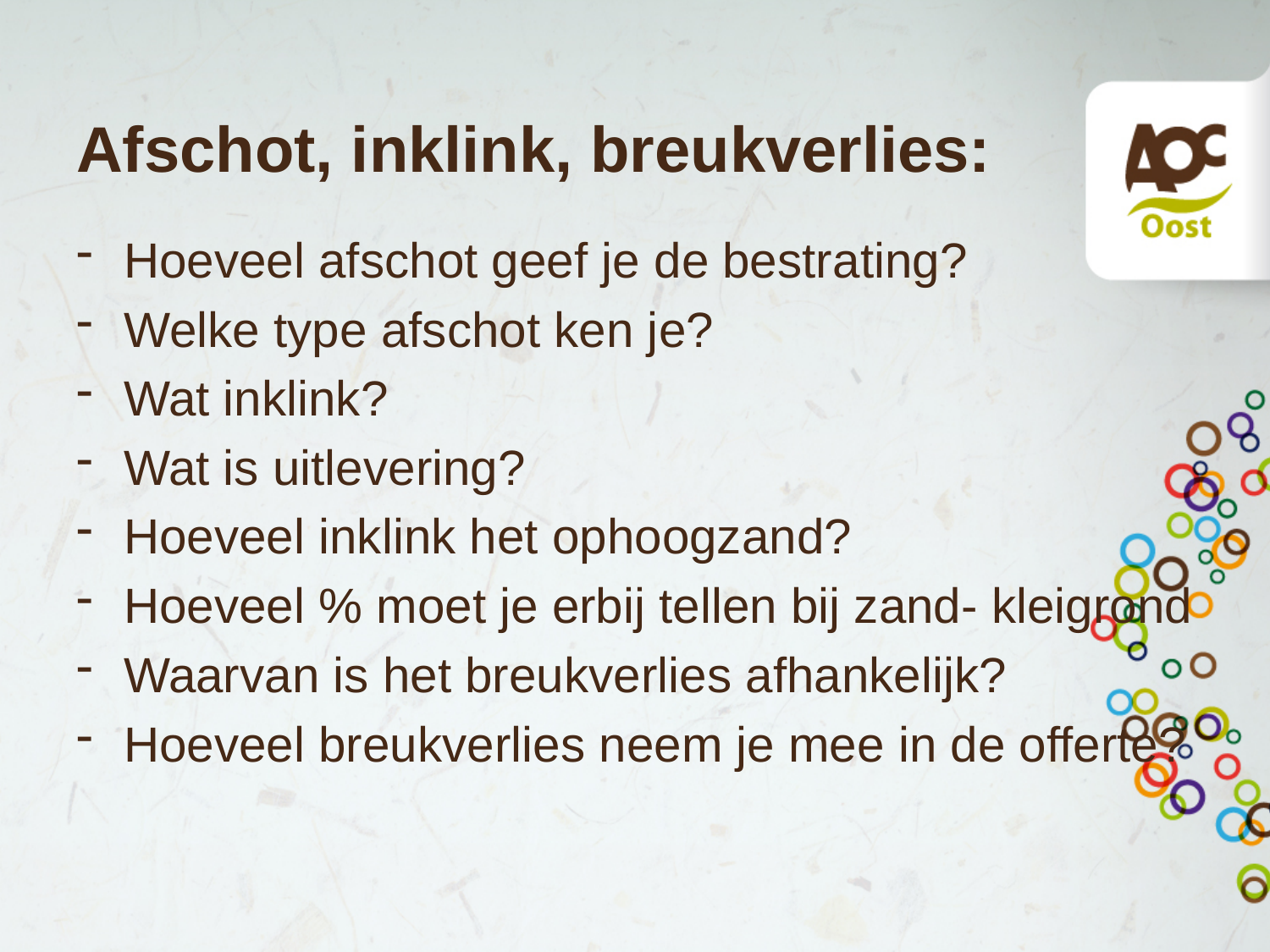

# Afschot, inklink, breukverlies:
Hoeveel afschot geef je de bestrating?
Welke type afschot ken je?
Wat inklink?
Wat is uitlevering?
Hoeveel inklink het ophoogzand?
Hoeveel % moet je erbij tellen bij zand- kleigrond
Waarvan is het breukverlies afhankelijk?
Hoeveel breukverlies neem je mee in de offerte?